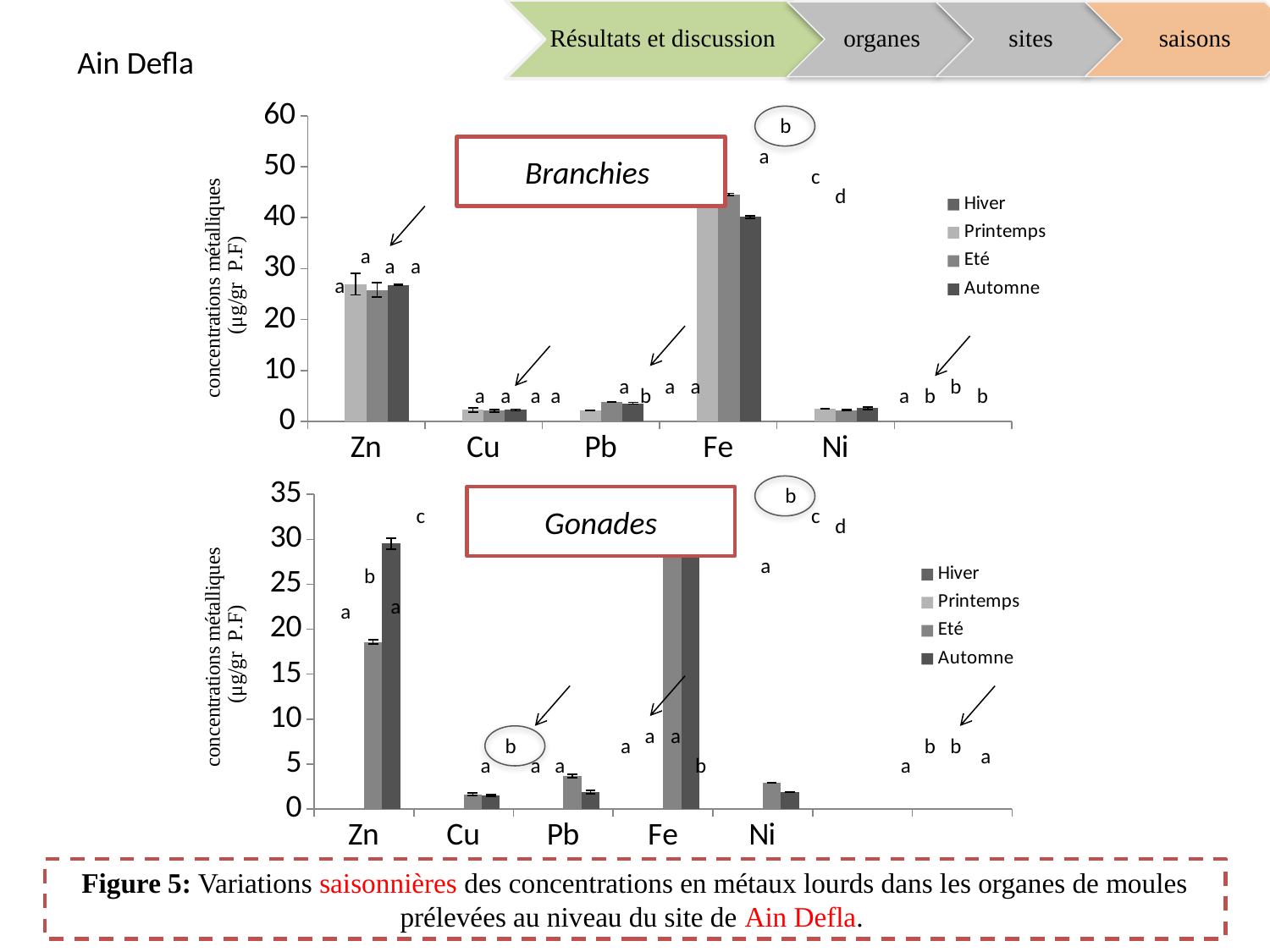

Résultats et discussion
organes
sites
saisons
Ain Defla

### Chart

| Category | Hiver | Printemps | Eté | Automne |
|---|---|---|---|---|
| Zn | 22.88 | 26.91999999999999 | 25.82 | 26.8 |
| Cu | 2.05 | 2.25 | 2.08 | 2.23 |
| Pb | 3.91 | 2.11 | 3.829999999999999 | 3.54 |
| Fe | 48.46 | 54.48 | 44.55 | 40.13 |
| Ni | 1.44 | 2.48 | 2.22 | 2.57 |
b
a
Branchies
c
d
a
a
a
a
a
a
a
b
a
a
a
a
b
a
b
 b

### Chart

| Category | Hiver | Printemps | Eté | Automne |
|---|---|---|---|---|
| Zn | 17.54 | 21.37 | 18.6 | 29.52 |
| Cu | 1.29 | 2.68 | 1.65 | 1.51 |
| Pb | 3.12 | 3.47 | 3.67 | 1.9 |
| Fe | 23.21 | 32.35 | 31.07 | 29.61000000000003 |
| Ni | 1.32 | 2.77 | 2.92 | 1.920000000000002 |
b
Gonades
c
c
d
a
b
a
a
a
a
b

b
a
b
a
a
b
a
a
a
Figure 5: Variations saisonnières des concentrations en métaux lourds dans les organes de moules prélevées au niveau du site de Ain Defla.